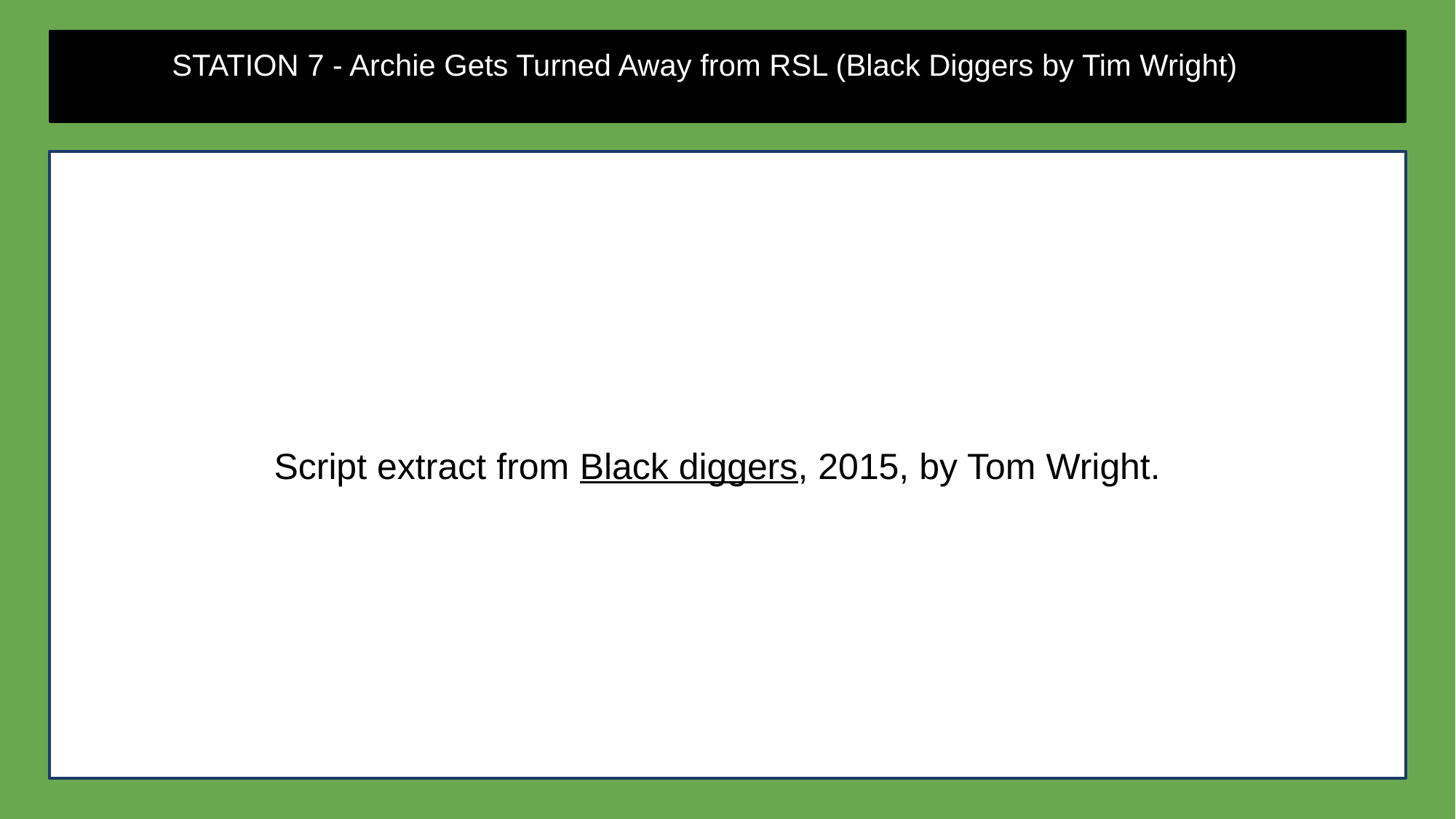

STATION 7 - Archie Gets Turned Away from RSL (Black Diggers by Tim Wright) (1)
Script extract from Black diggers, 2015, by Tom Wright.5